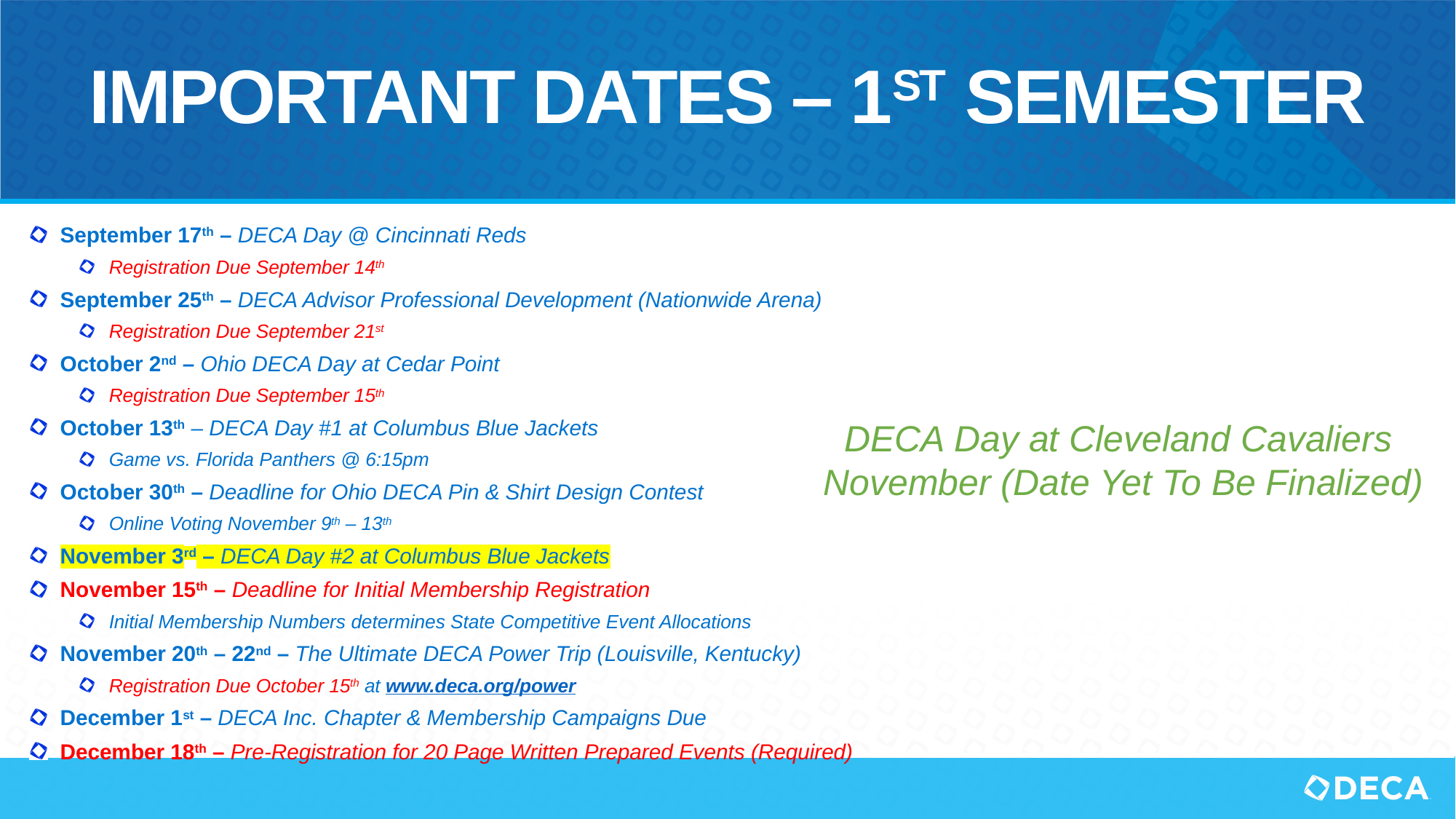

# Important Dates – 1st Semester
 September 17th – DECA Day @ Cincinnati Reds
 Registration Due September 14th
 September 25th – DECA Advisor Professional Development (Nationwide Arena)
 Registration Due September 21st
 October 2nd – Ohio DECA Day at Cedar Point
 Registration Due September 15th
 October 13th – DECA Day #1 at Columbus Blue Jackets
 Game vs. Florida Panthers @ 6:15pm
 October 30th – Deadline for Ohio DECA Pin & Shirt Design Contest
 Online Voting November 9th – 13th
 November 3rd – DECA Day #2 at Columbus Blue Jackets
 November 15th – Deadline for Initial Membership Registration
 Initial Membership Numbers determines State Competitive Event Allocations
 November 20th – 22nd – The Ultimate DECA Power Trip (Louisville, Kentucky)
 Registration Due October 15th at www.deca.org/power
 December 1st – DECA Inc. Chapter & Membership Campaigns Due
 December 18th – Pre-Registration for 20 Page Written Prepared Events (Required)
DECA Day at Cleveland Cavaliers
November (Date Yet To Be Finalized)